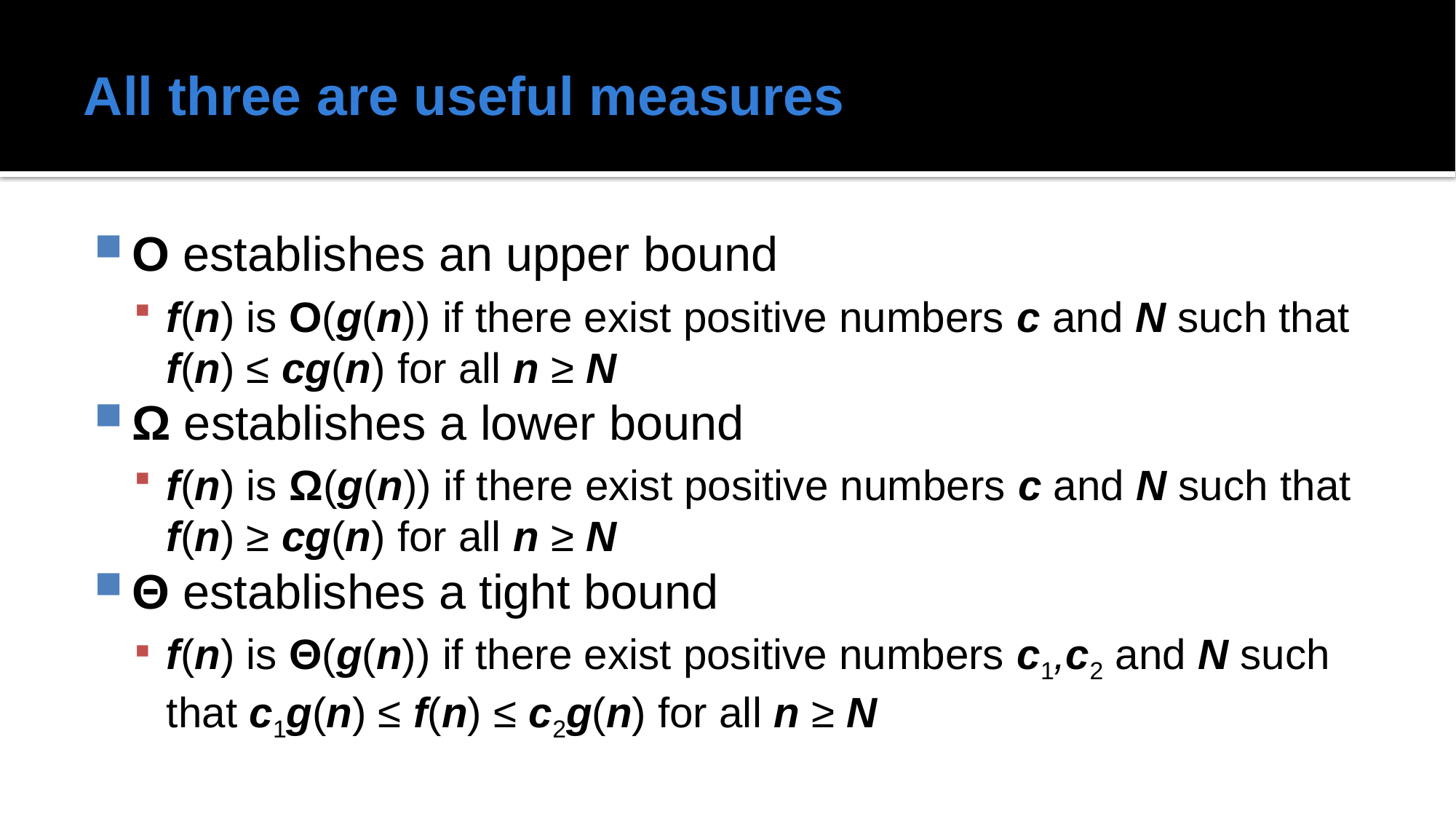

# All three are useful measures
O establishes an upper bound
f(n) is O(g(n)) if there exist positive numbers c and N such that f(n) ≤ cg(n) for all n ≥ N
Ω establishes a lower bound
f(n) is Ω(g(n)) if there exist positive numbers c and N such that f(n) ≥ cg(n) for all n ≥ N
Θ establishes a tight bound
f(n) is Θ(g(n)) if there exist positive numbers c1,c2 and N such that c1g(n) ≤ f(n) ≤ c2g(n) for all n ≥ N